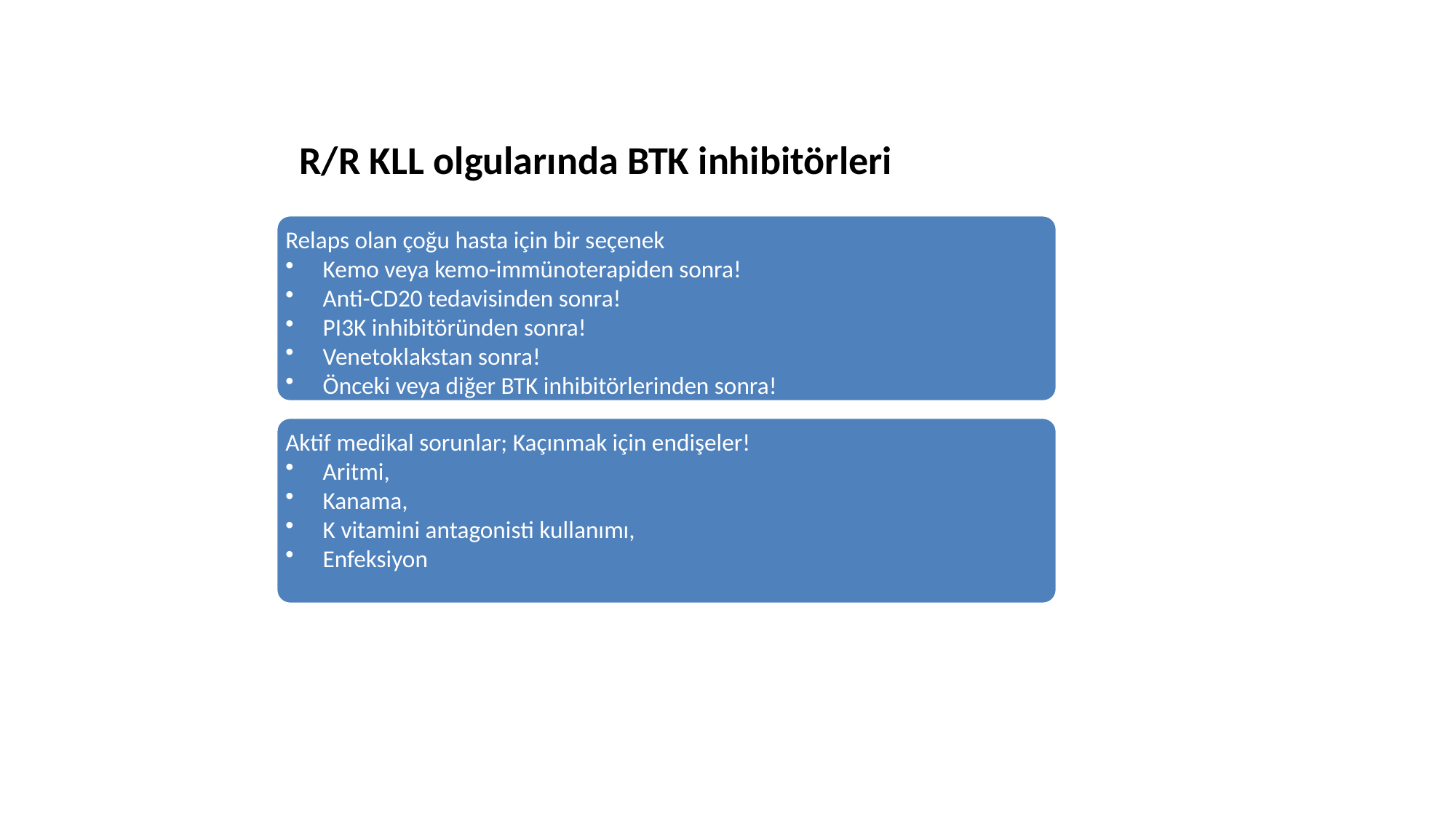

# R/R KLL olgularında BTK inhibitörleri

Relaps olan çoğu hasta için bir seçenek
Kemo veya kemo-immünoterapiden sonra!
Anti-CD20 tedavisinden sonra!
PI3K inhibitöründen sonra!
Venetoklakstan sonra!
Önceki veya diğer BTK inhibitörlerinden sonra!

Aktif medikal sorunlar; Kaçınmak için endişeler!
Aritmi,
Kanama,
K vitamini antagonisti kullanımı,
Enfeksiyon